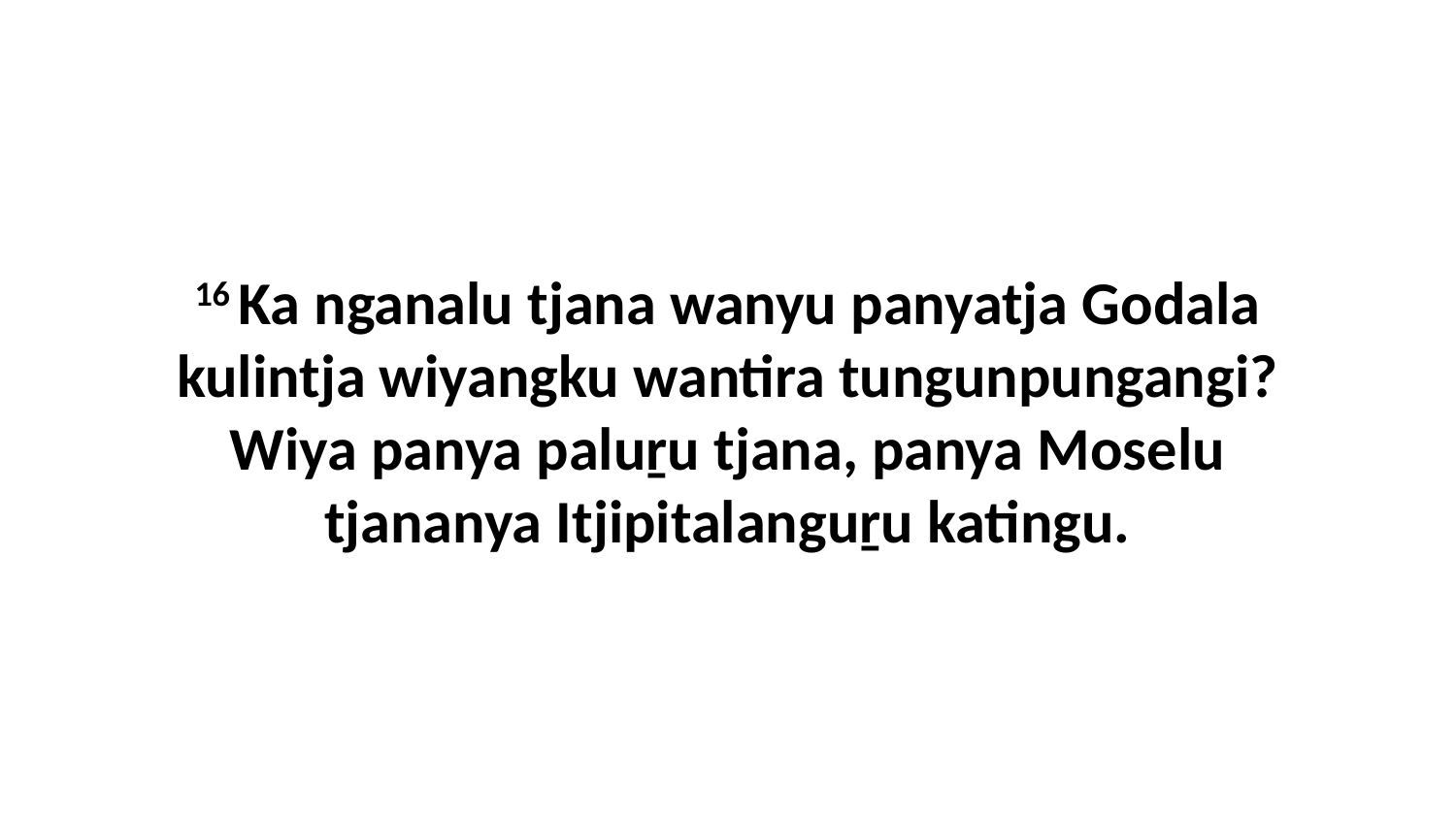

16 Ka nganalu tjana wanyu panyatja Godala kulintja wiyangku wantira tungunpungangi? Wiya panya paluṟu tjana, panya Moselu tjananya Itjipitalanguṟu katingu.